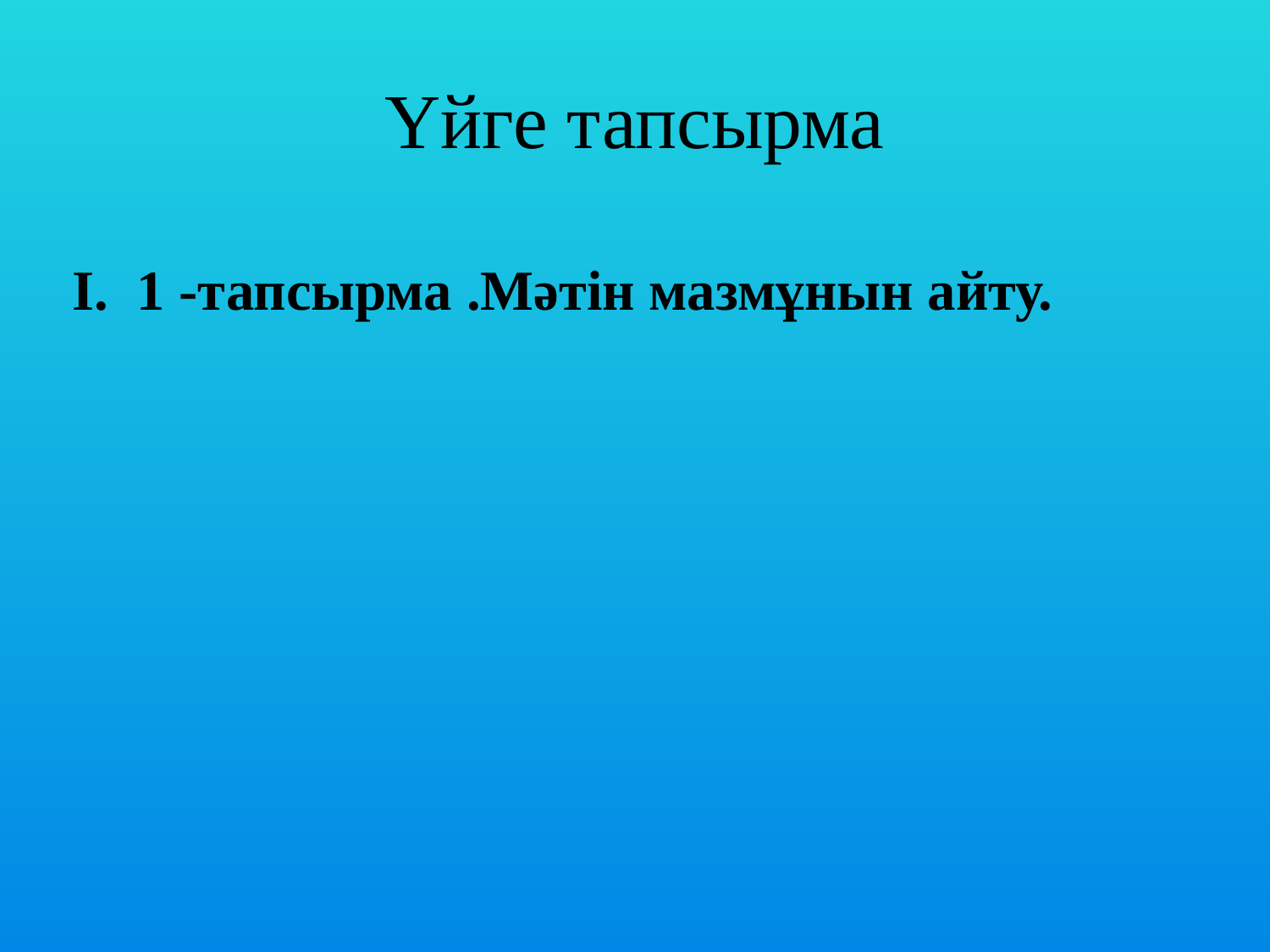

# Үйге тапсырма

І.  1 -тапсырма .Мәтін мазмұнын айту.